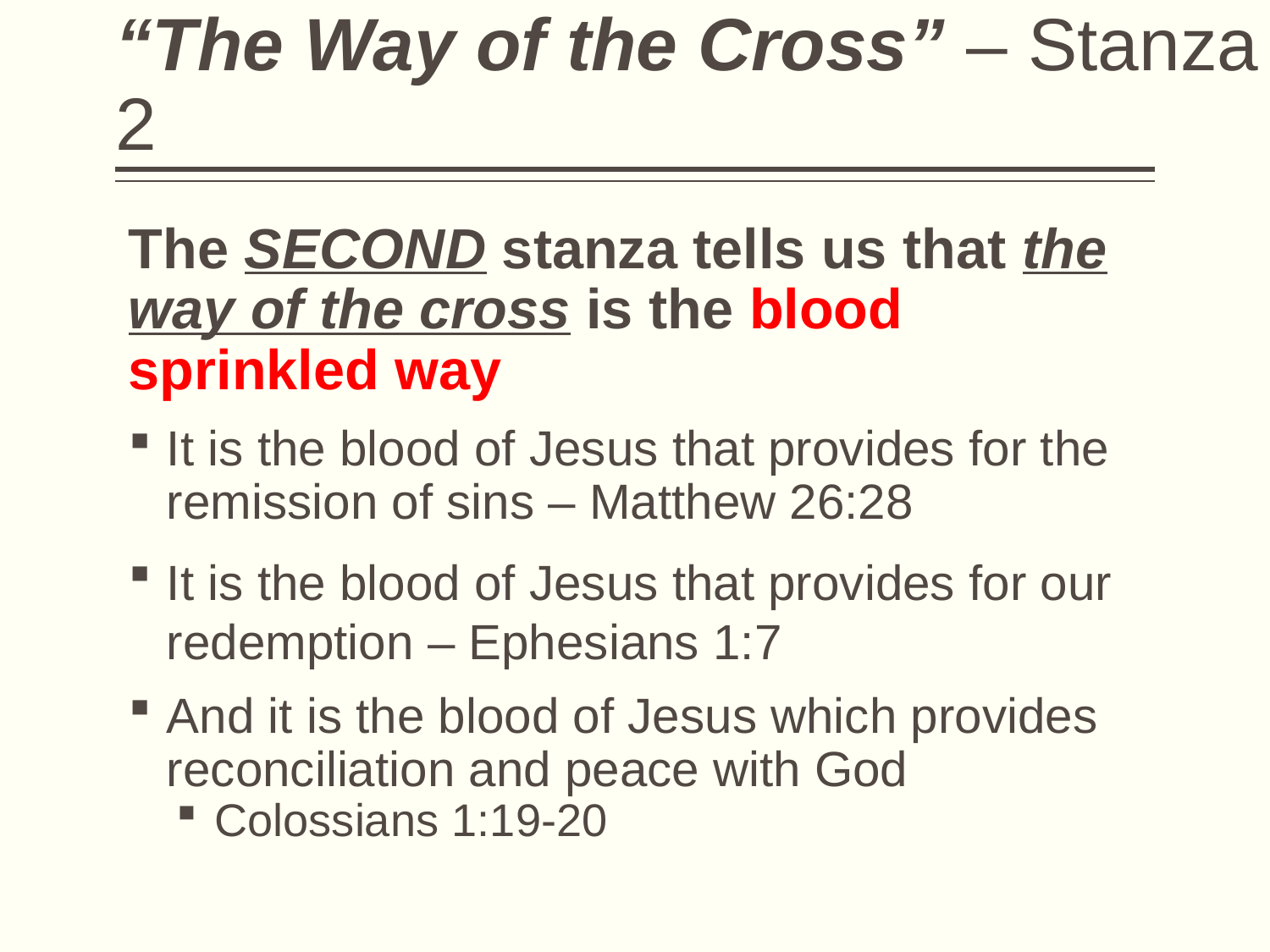

# “The Way of the Cross” – Stanza 2
The SECOND stanza tells us that the way of the cross is the blood sprinkled way
It is the blood of Jesus that provides for the remission of sins – Matthew 26:28
It is the blood of Jesus that provides for our redemption – Ephesians 1:7
And it is the blood of Jesus which provides reconciliation and peace with God
Colossians 1:19-20